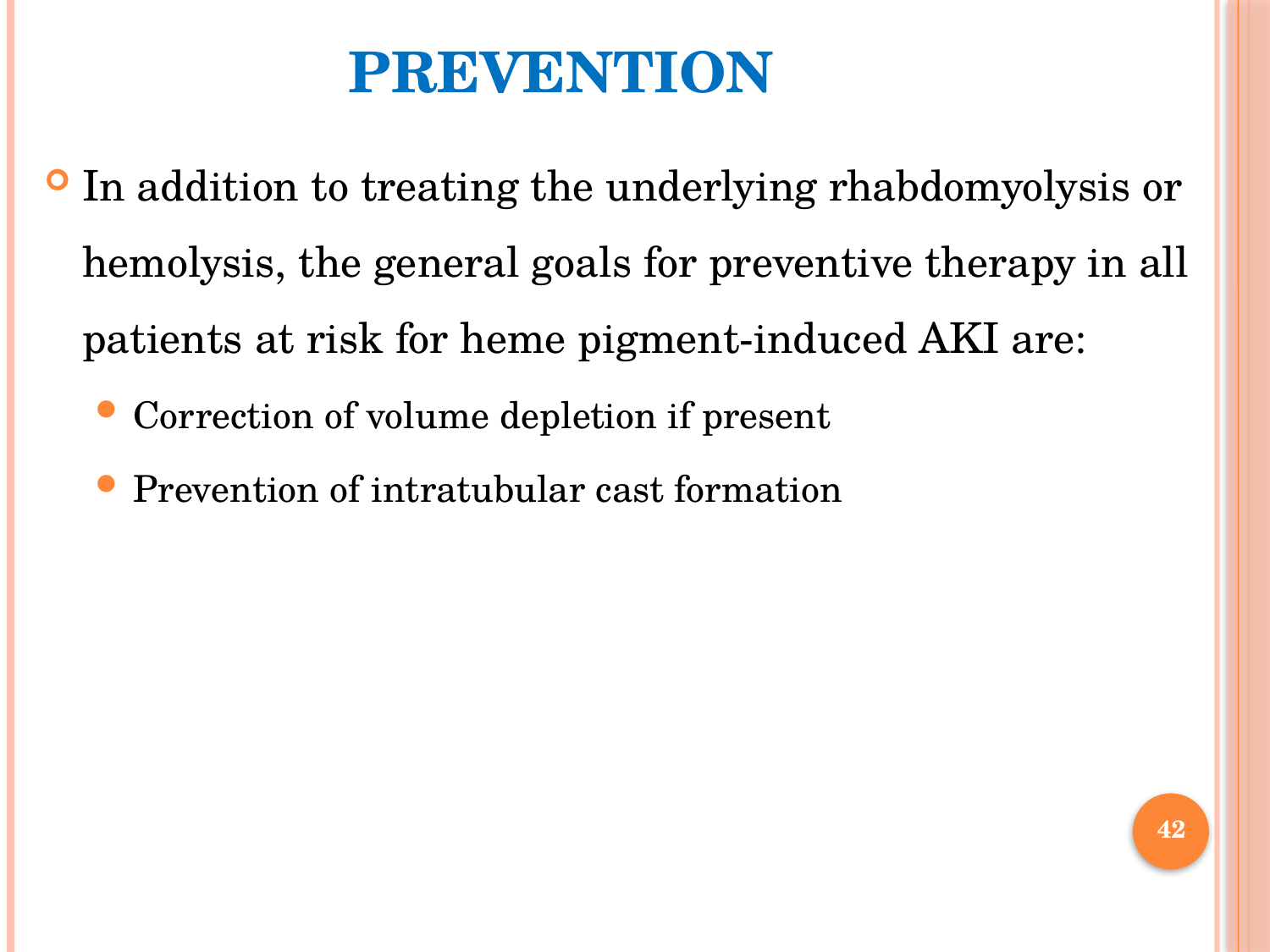

# Prevention
In addition to treating the underlying rhabdomyolysis or hemolysis, the general goals for preventive therapy in all patients at risk for heme pigment-induced AKI are:
Correction of volume depletion if present
Prevention of intratubular cast formation
42